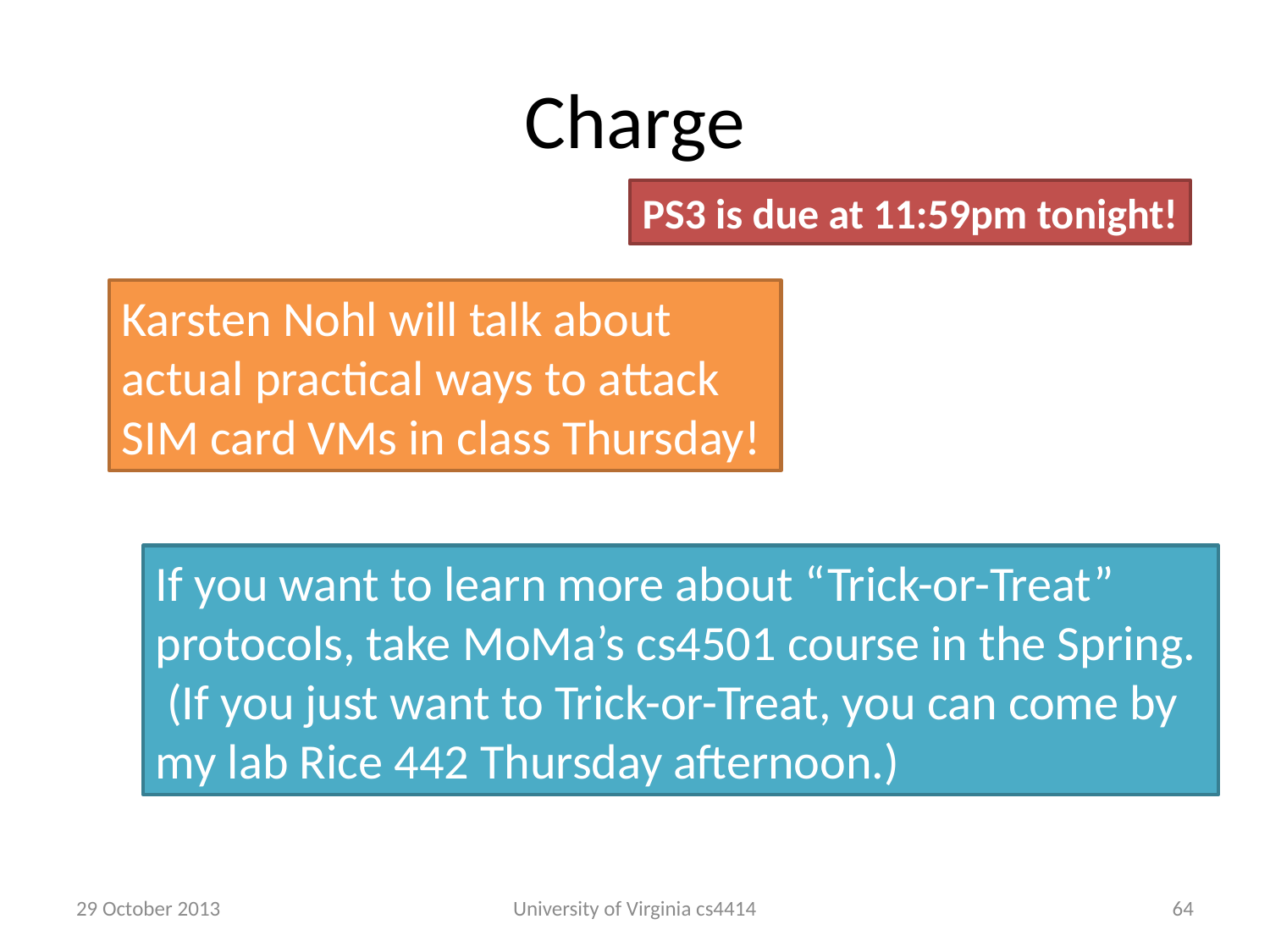

# Charge
PS3 is due at 11:59pm tonight!
Karsten Nohl will talk about actual practical ways to attack SIM card VMs in class Thursday!
If you want to learn more about “Trick-or-Treat” protocols, take MoMa’s cs4501 course in the Spring.  (If you just want to Trick-or-Treat, you can come by my lab Rice 442 Thursday afternoon.)
29 October 2013
University of Virginia cs4414
64